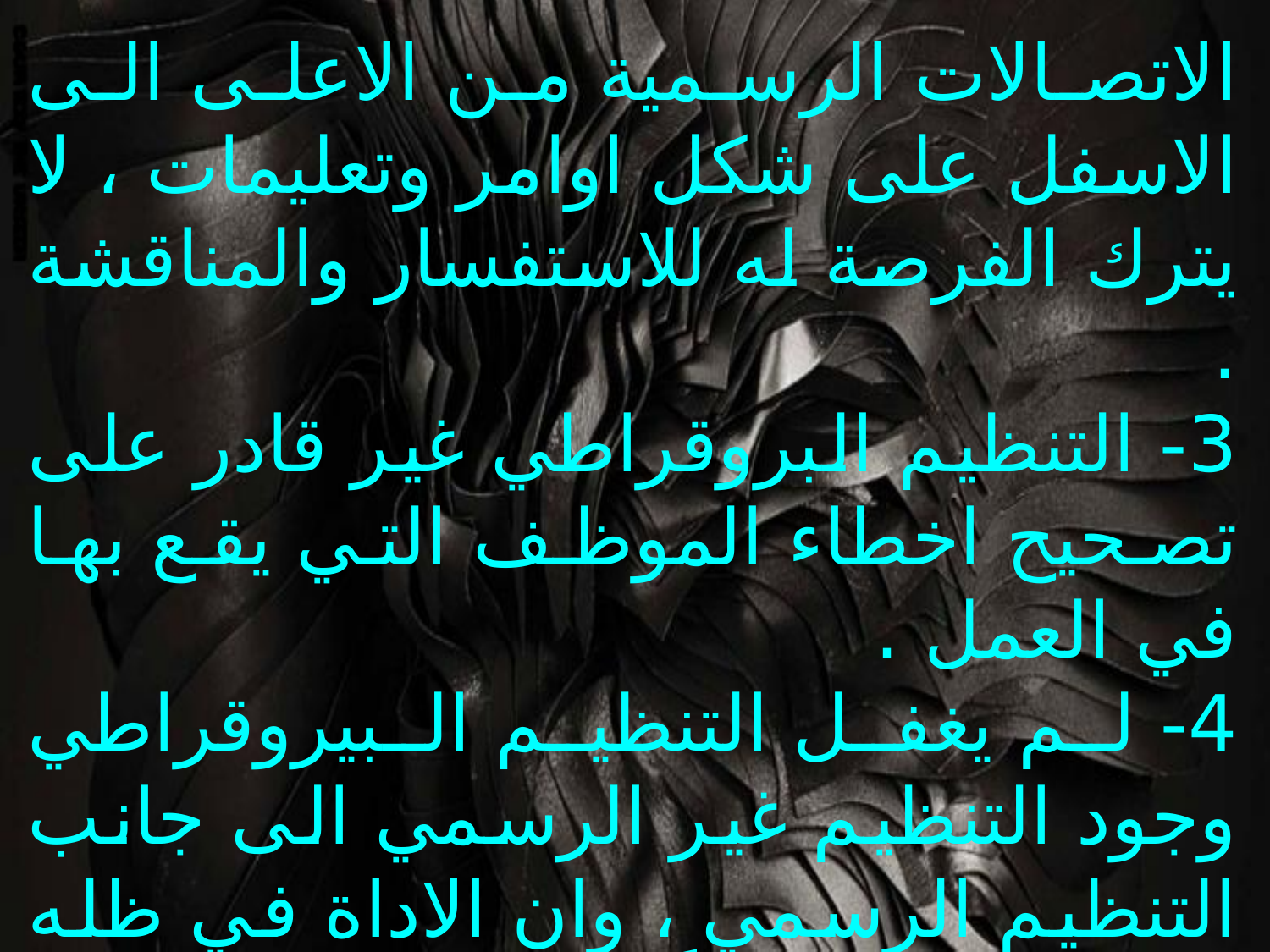

الاتصالات الرسمية من الاعلى الى الاسفل على شكل اوامر وتعليمات ، لا يترك الفرصة له للاستفسار والمناقشة .
3- التنظيم البروقراطي غير قادر على تصحيح اخطاء الموظف التي يقع بها في العمل .
4- لم يغفل التنظيم البيروقراطي وجود التنظيم غير الرسمي الى جانب التنظيم الرسمي ، وان الاداة في ظله تهتم بالاثنين معاً ، وبما يخدم اهداف المنظمة .